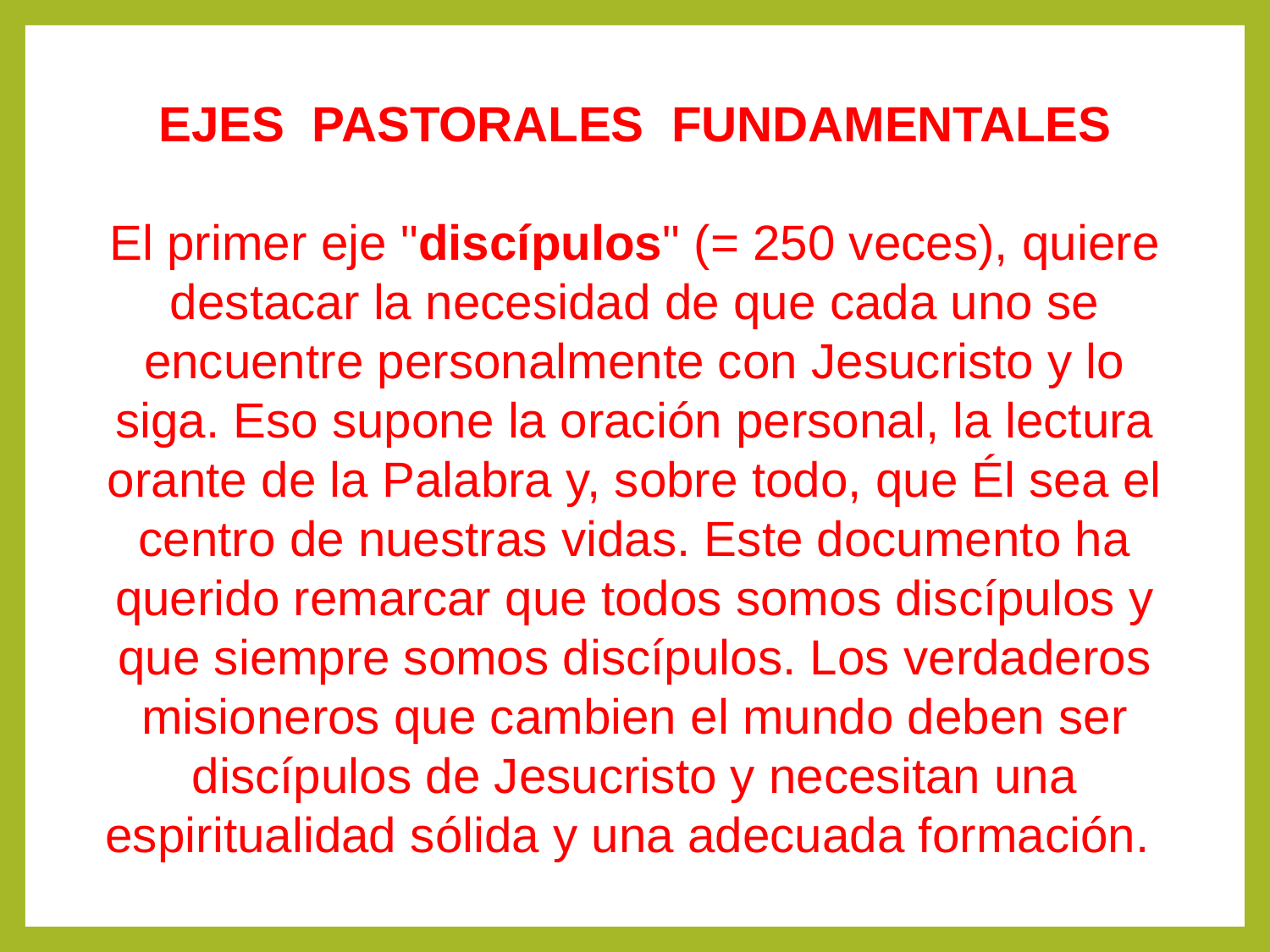

EJES  PASTORALES  FUNDAMENTALES

El primer eje "discípulos" (= 250 veces), quiere destacar la necesidad de que cada uno se encuentre personalmente con Jesucristo y lo siga. Eso supone la oración personal, la lectura orante de la Palabra y, sobre todo, que Él sea el centro de nuestras vidas. Este documento ha querido remarcar que todos somos discípulos y que siempre somos discípulos. Los verdaderos misioneros que cambien el mundo deben ser discípulos de Jesucristo y necesitan una espiritualidad sólida y una adecuada formación.